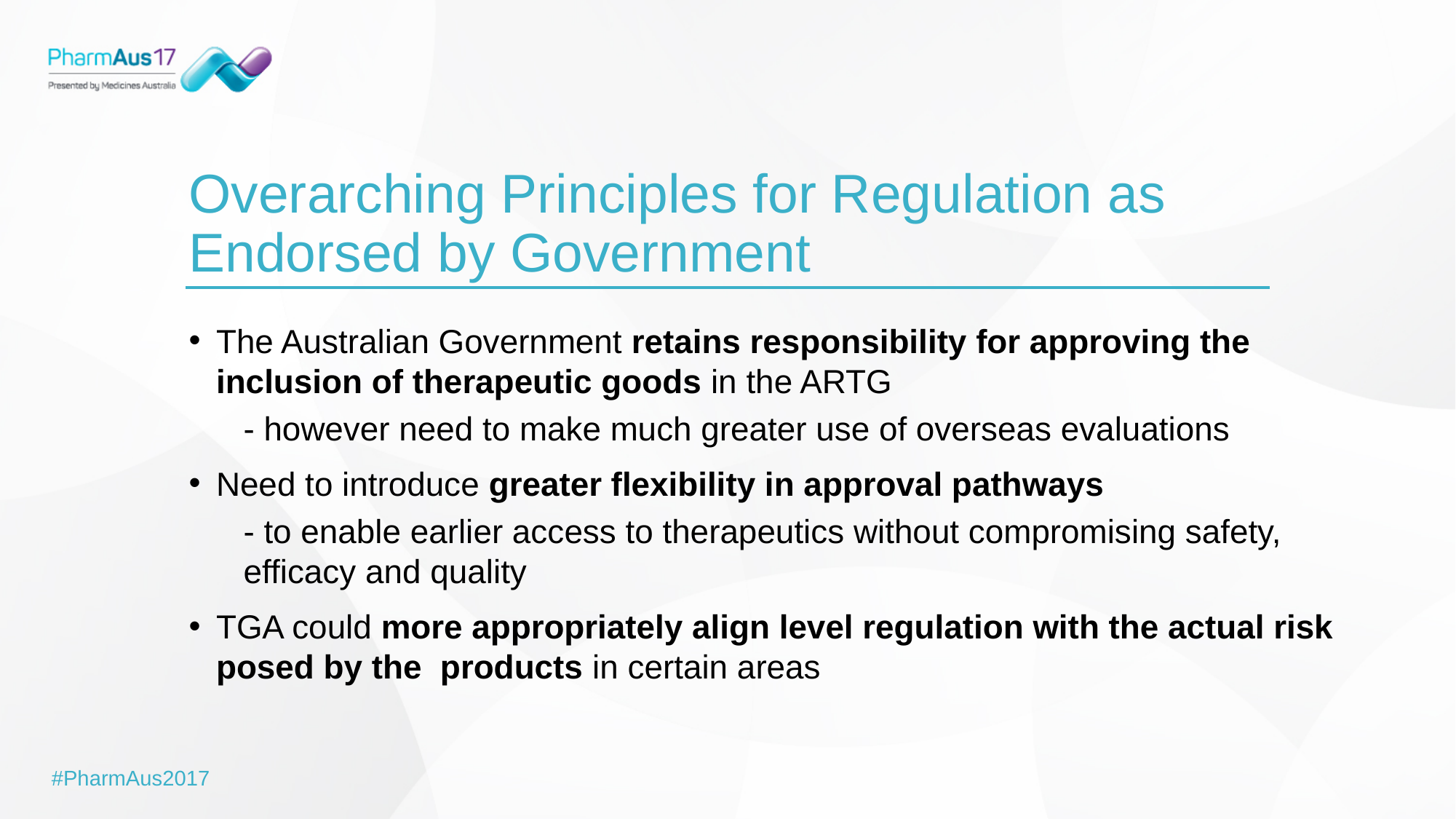

# Overarching Principles for Regulation as Endorsed by Government
The Australian Government retains responsibility for approving the inclusion of therapeutic goods in the ARTG
- however need to make much greater use of overseas evaluations
Need to introduce greater flexibility in approval pathways
- to enable earlier access to therapeutics without compromising safety, efficacy and quality
TGA could more appropriately align level regulation with the actual risk posed by the  products in certain areas
#PharmAus2017